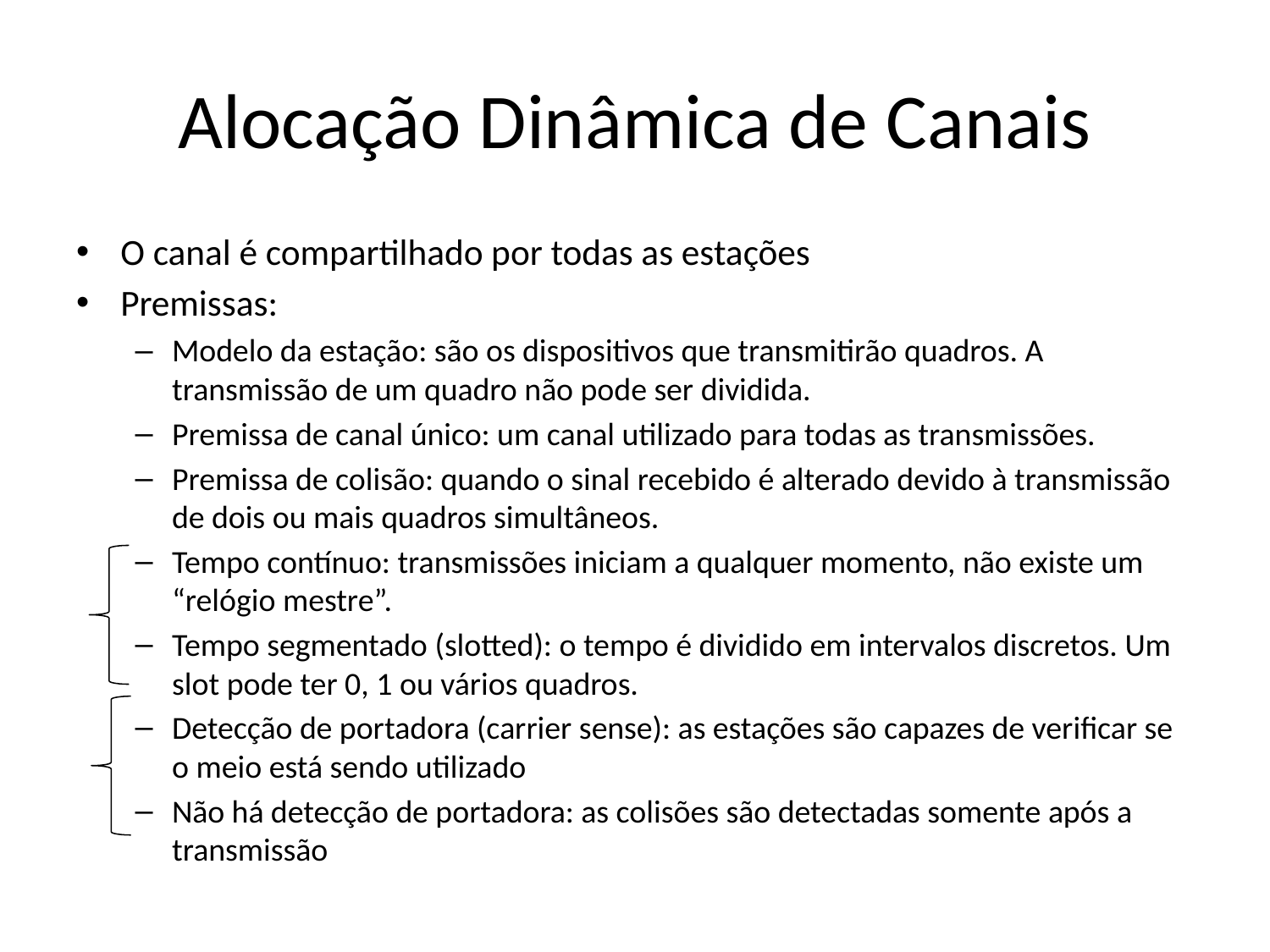

# Alocação Dinâmica de Canais
O canal é compartilhado por todas as estações
Premissas:
Modelo da estação: são os dispositivos que transmitirão quadros. A transmissão de um quadro não pode ser dividida.
Premissa de canal único: um canal utilizado para todas as transmissões.
Premissa de colisão: quando o sinal recebido é alterado devido à transmissão de dois ou mais quadros simultâneos.
Tempo contínuo: transmissões iniciam a qualquer momento, não existe um “relógio mestre”.
Tempo segmentado (slotted): o tempo é dividido em intervalos discretos. Um slot pode ter 0, 1 ou vários quadros.
Detecção de portadora (carrier sense): as estações são capazes de verificar se o meio está sendo utilizado
Não há detecção de portadora: as colisões são detectadas somente após a transmissão